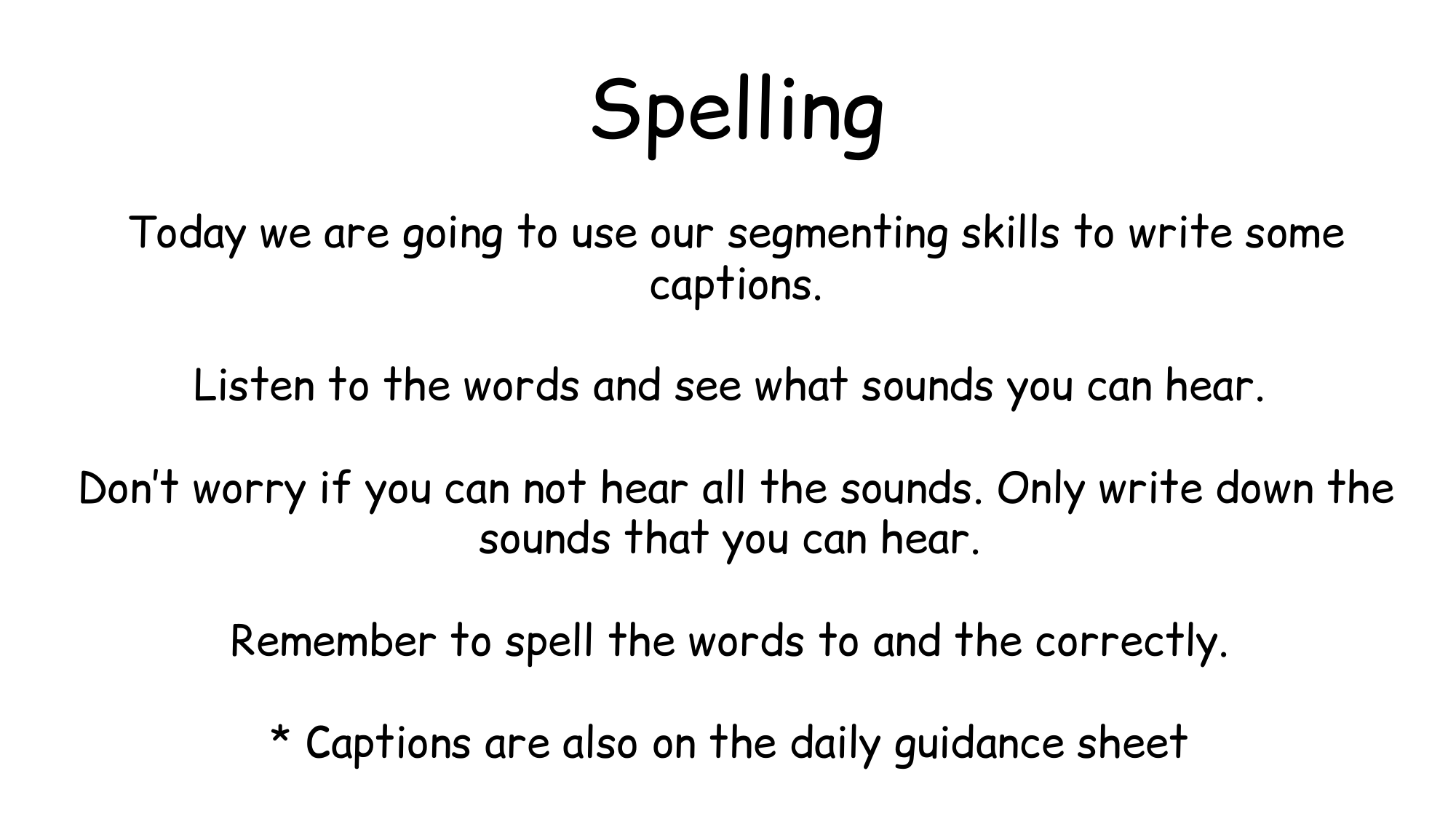

Spelling

Today we are going to use our segmenting skills to write some captions.

Listen to the words and see what sounds you can hear.

Don’t worry if you can not hear all the sounds. Only write down the sounds that you can hear.

Remember to spell the words to and the correctly.

* Captions are also on the daily guidance sheet